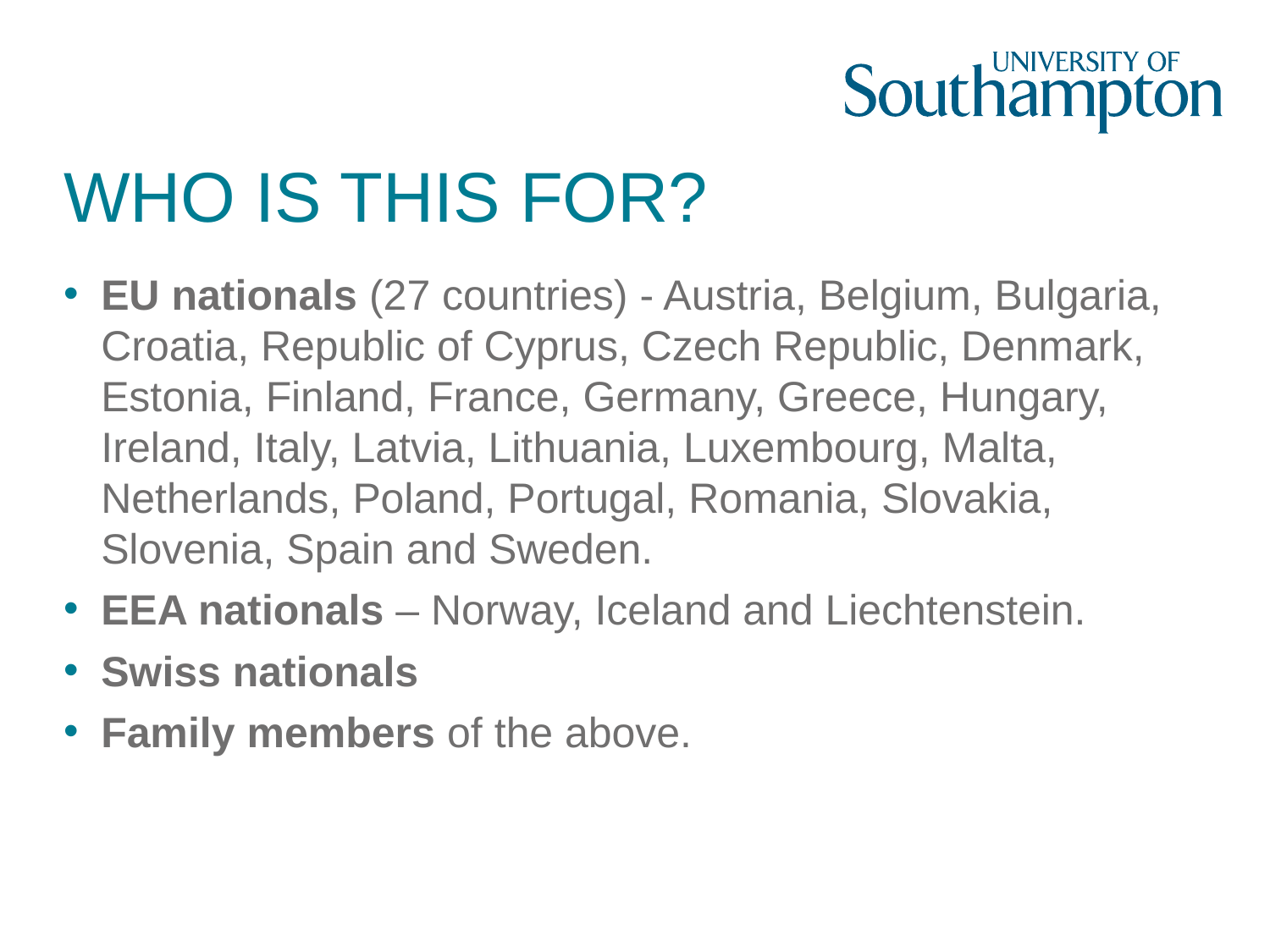

# WHO IS THIS FOR?
EU nationals (27 countries) - Austria, Belgium, Bulgaria, Croatia, Republic of Cyprus, Czech Republic, Denmark, Estonia, Finland, France, Germany, Greece, Hungary, Ireland, Italy, Latvia, Lithuania, Luxembourg, Malta, Netherlands, Poland, Portugal, Romania, Slovakia, Slovenia, Spain and Sweden.
EEA nationals – Norway, Iceland and Liechtenstein.
Swiss nationals
Family members of the above.